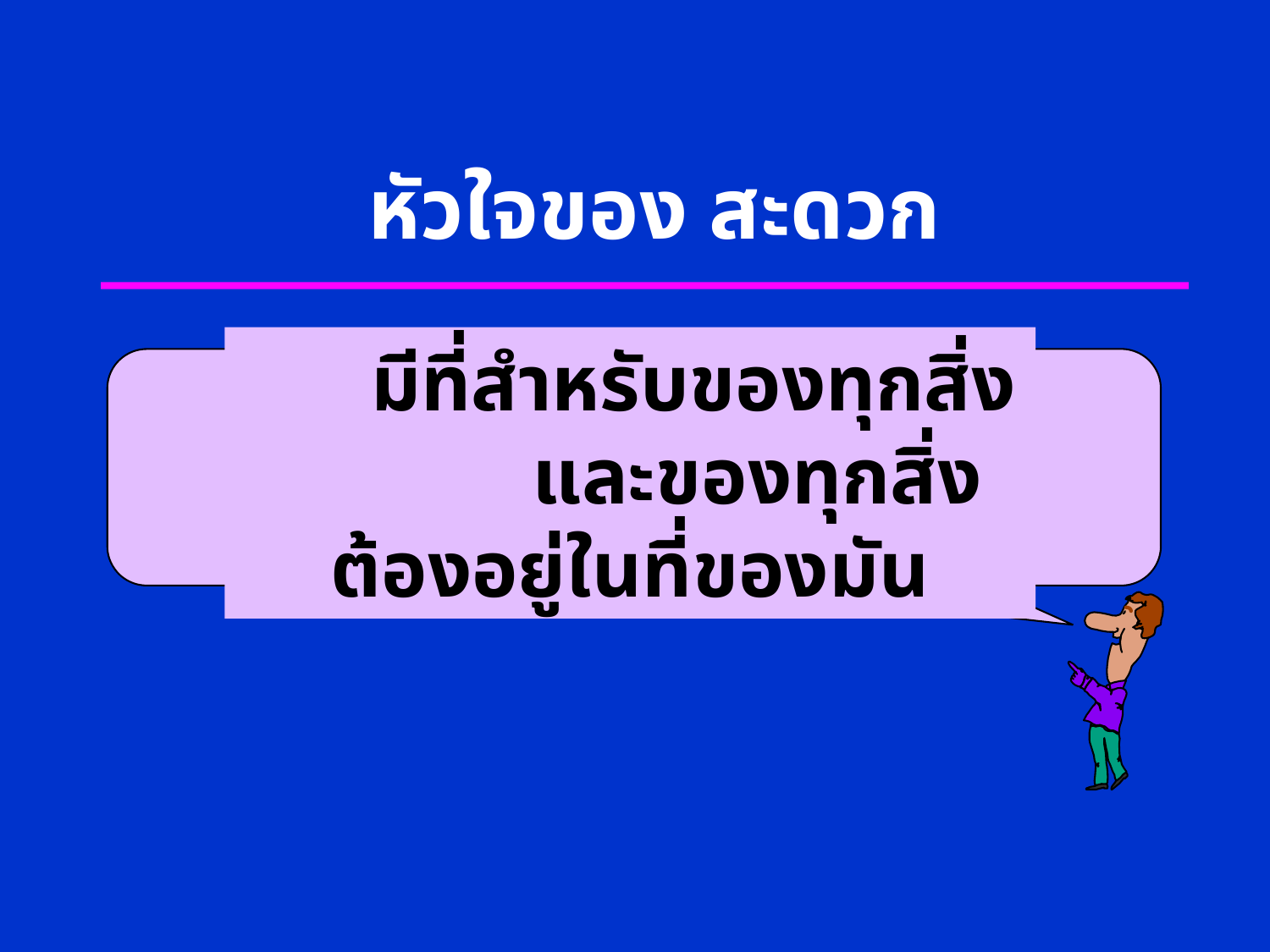

หัวใจของ สะดวก

	มีที่สำหรับของทุกสิ่ง		และของทุกสิ่งต้องอยู่ในที่ของมัน